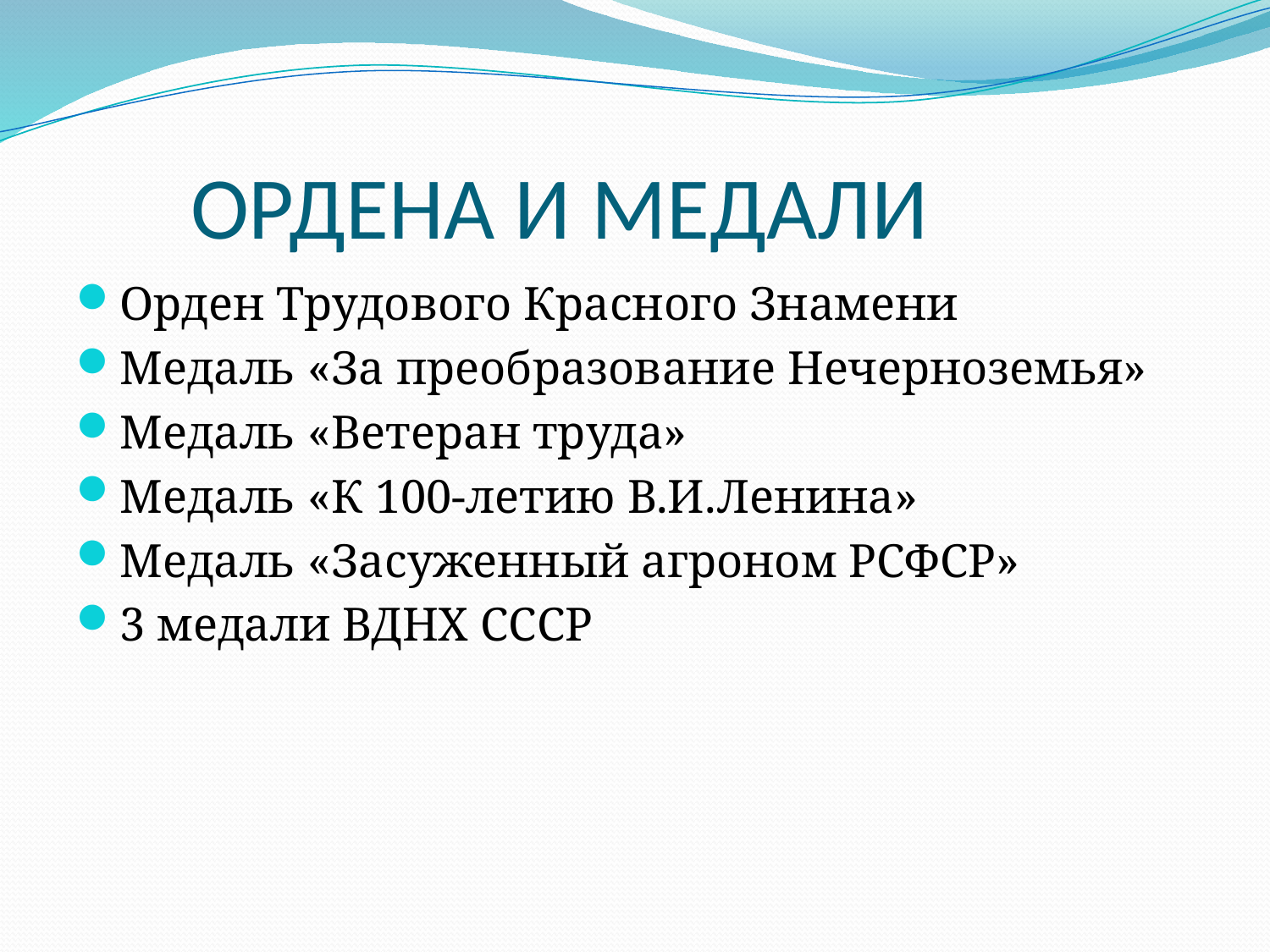

# ОРДЕНА И МЕДАЛИ
Орден Трудового Красного Знамени
Медаль «За преобразование Нечерноземья»
Медаль «Ветеран труда»
Медаль «К 100-летию В.И.Ленина»
Медаль «Засуженный агроном РСФСР»
3 медали ВДНХ СССР